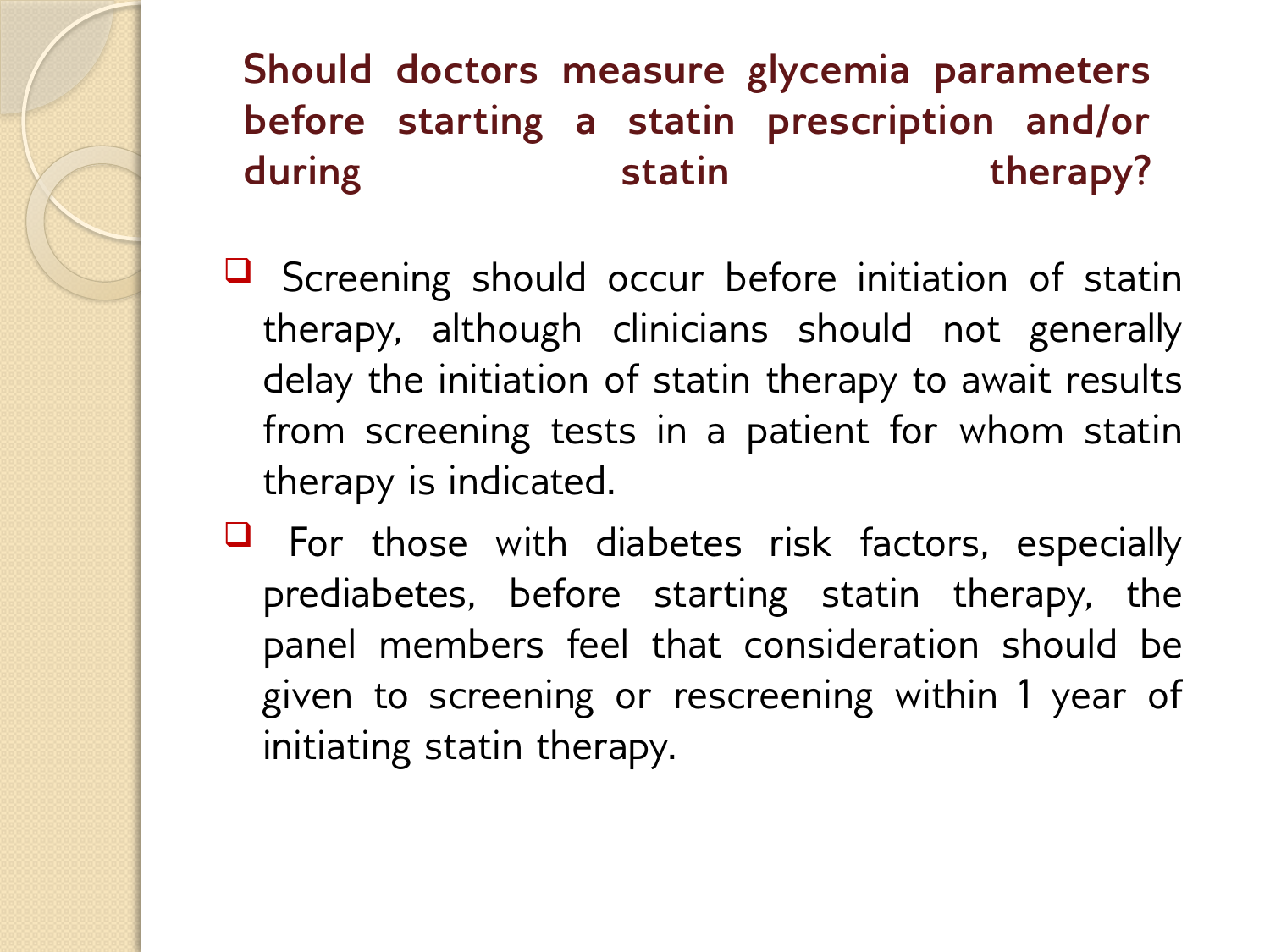

# Should doctors measure glycemia parameters before starting a statin prescription and/or during statin therapy?
 Screening should occur before initiation of statin therapy, although clinicians should not generally delay the initiation of statin therapy to await results from screening tests in a patient for whom statin therapy is indicated.
 For those with diabetes risk factors, especially prediabetes, before starting statin therapy, the panel members feel that consideration should be given to screening or rescreening within 1 year of initiating statin therapy.